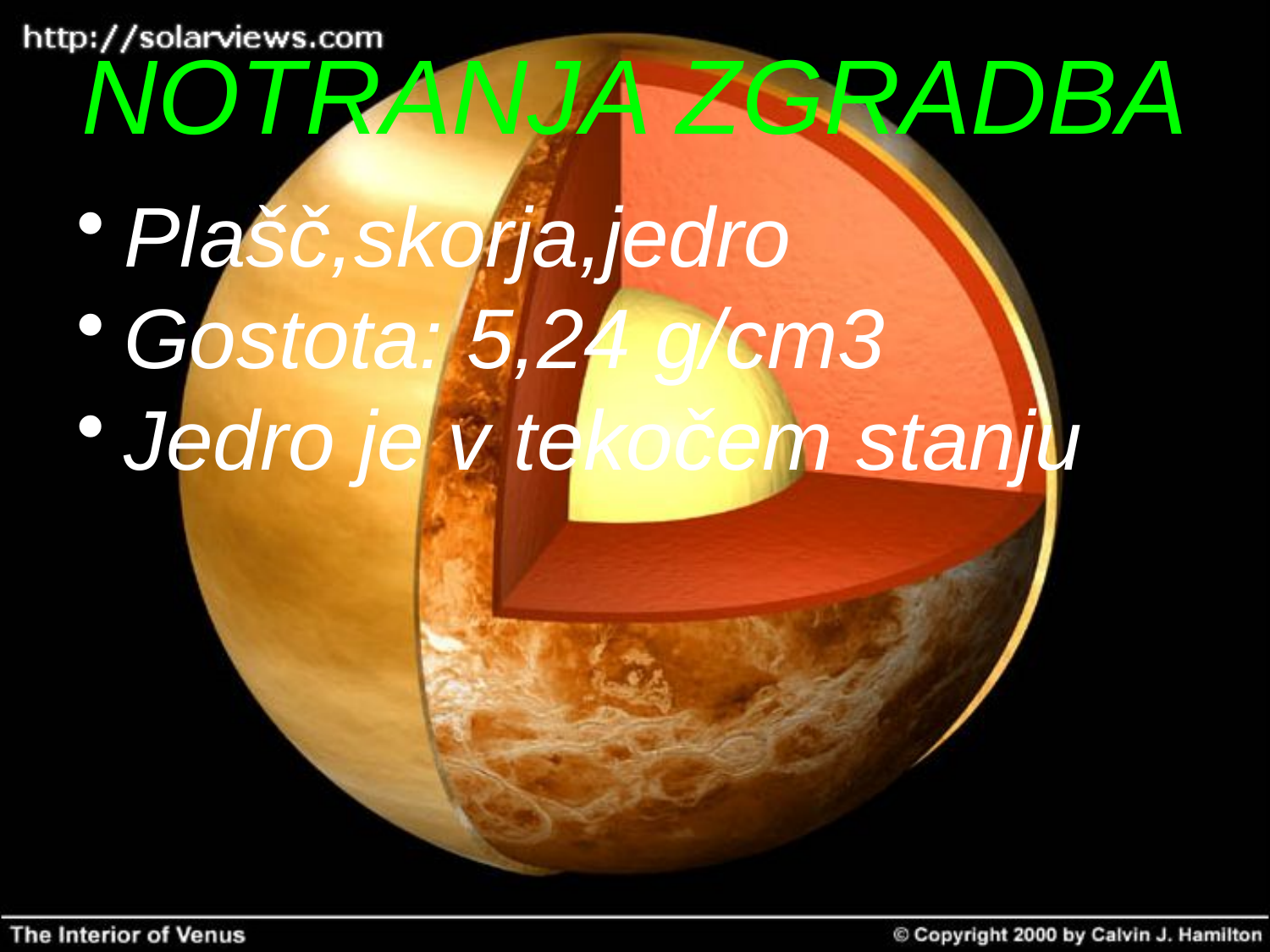

# NOTRANJA ZGRADBA
Plašč,skorja,jedro
Gostota: 5,24 g/cm3
Jedro je v tekočem stanju